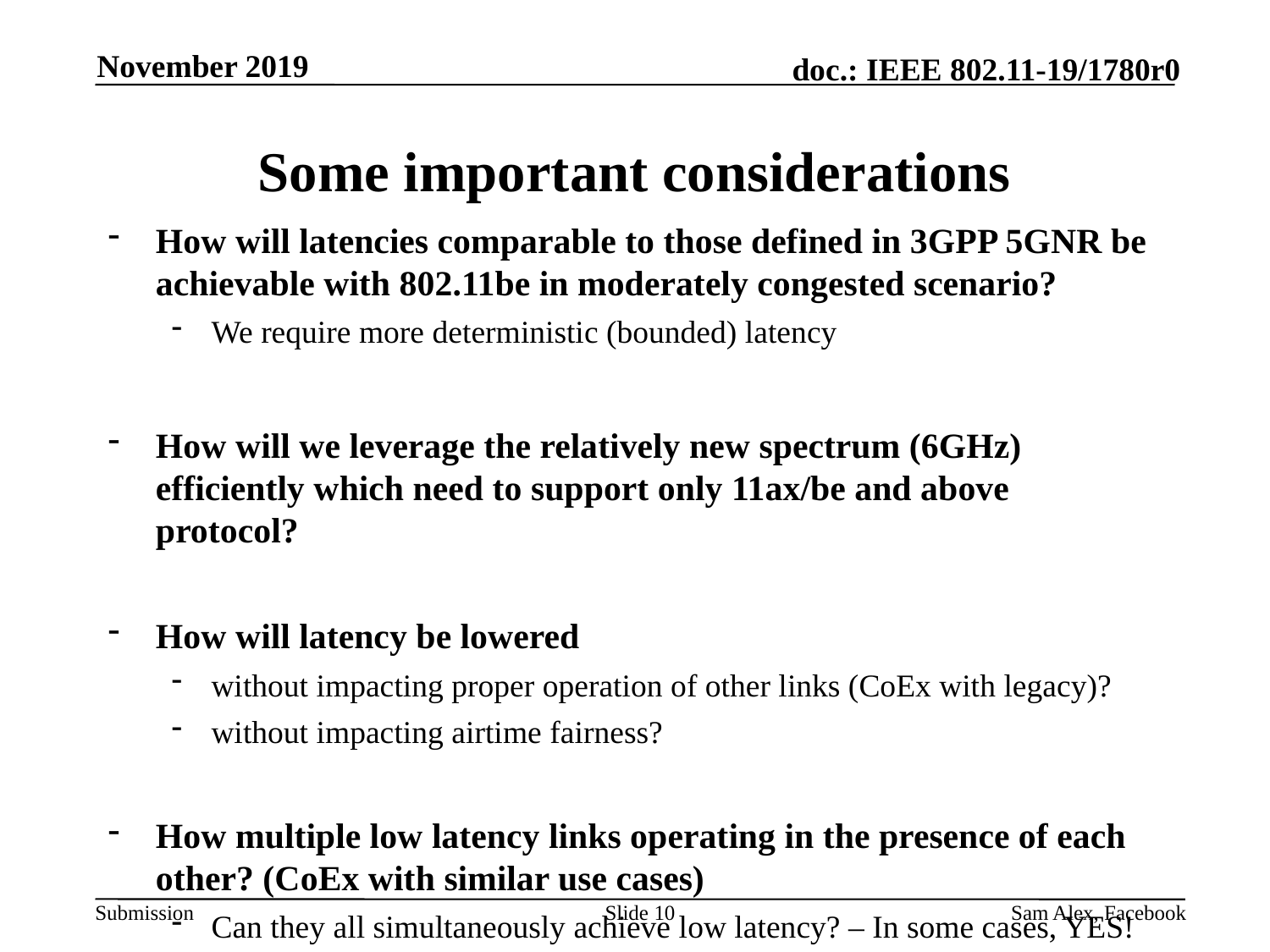

November 2019
# Some important considerations
How will latencies comparable to those defined in 3GPP 5GNR be achievable with 802.11be in moderately congested scenario?
We require more deterministic (bounded) latency

How will we leverage the relatively new spectrum (6GHz) efficiently which need to support only 11ax/be and above protocol?

How will latency be lowered
without impacting proper operation of other links (CoEx with legacy)?
without impacting airtime fairness?

How multiple low latency links operating in the presence of each other? (CoEx with similar use cases)
Can they all simultaneously achieve low latency? – In some cases, YES!
Slide 10
Sam Alex, Facebook